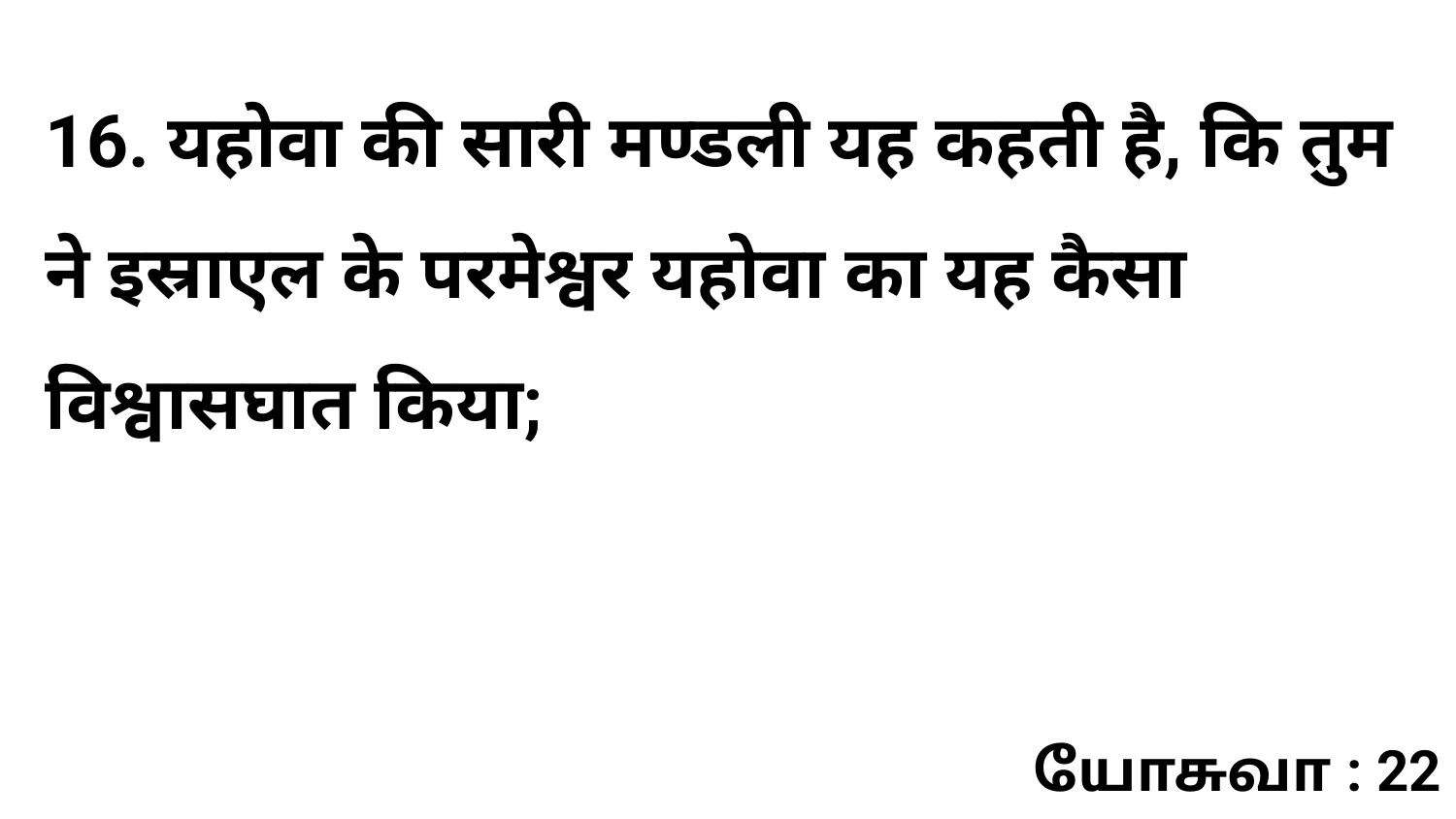

16. यहोवा की सारी मण्डली यह कहती है, कि तुम ने इस्राएल के परमेश्वर यहोवा का यह कैसा विश्वासघात किया;
யோசுவா : 22